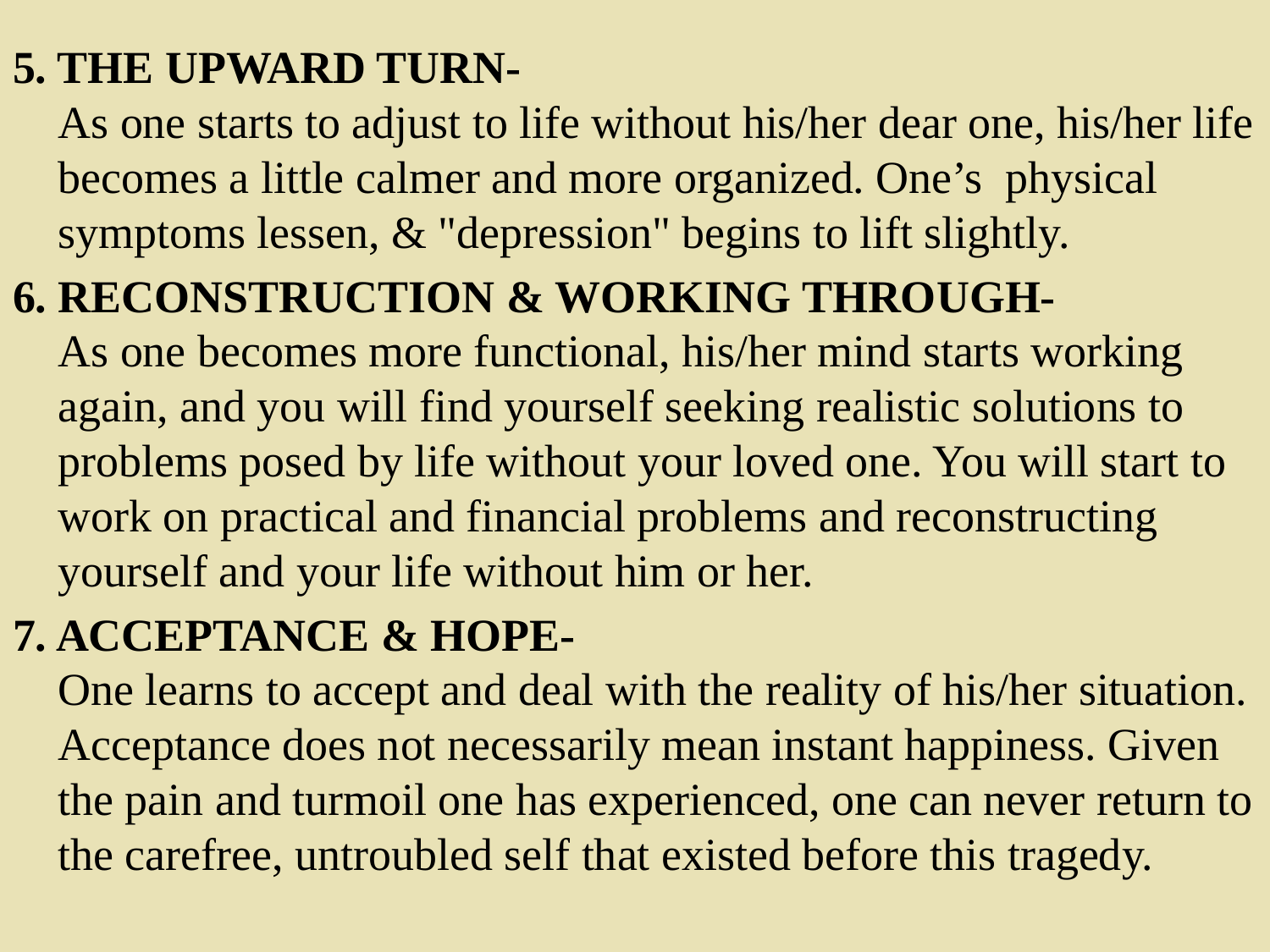

5. THE UPWARD TURN-
As one starts to adjust to life without his/her dear one, his/her life becomes a little calmer and more organized. One’s  physical symptoms lessen, & "depression" begins to lift slightly.
6. RECONSTRUCTION & WORKING THROUGH-
As one becomes more functional, his/her mind starts working again, and you will find yourself seeking realistic solutions to problems posed by life without your loved one. You will start to work on practical and financial problems and reconstructing yourself and your life without him or her.
7. ACCEPTANCE & HOPE-
One learns to accept and deal with the reality of his/her situation. Acceptance does not necessarily mean instant happiness. Given the pain and turmoil one has experienced, one can never return to the carefree, untroubled self that existed before this tragedy.

113